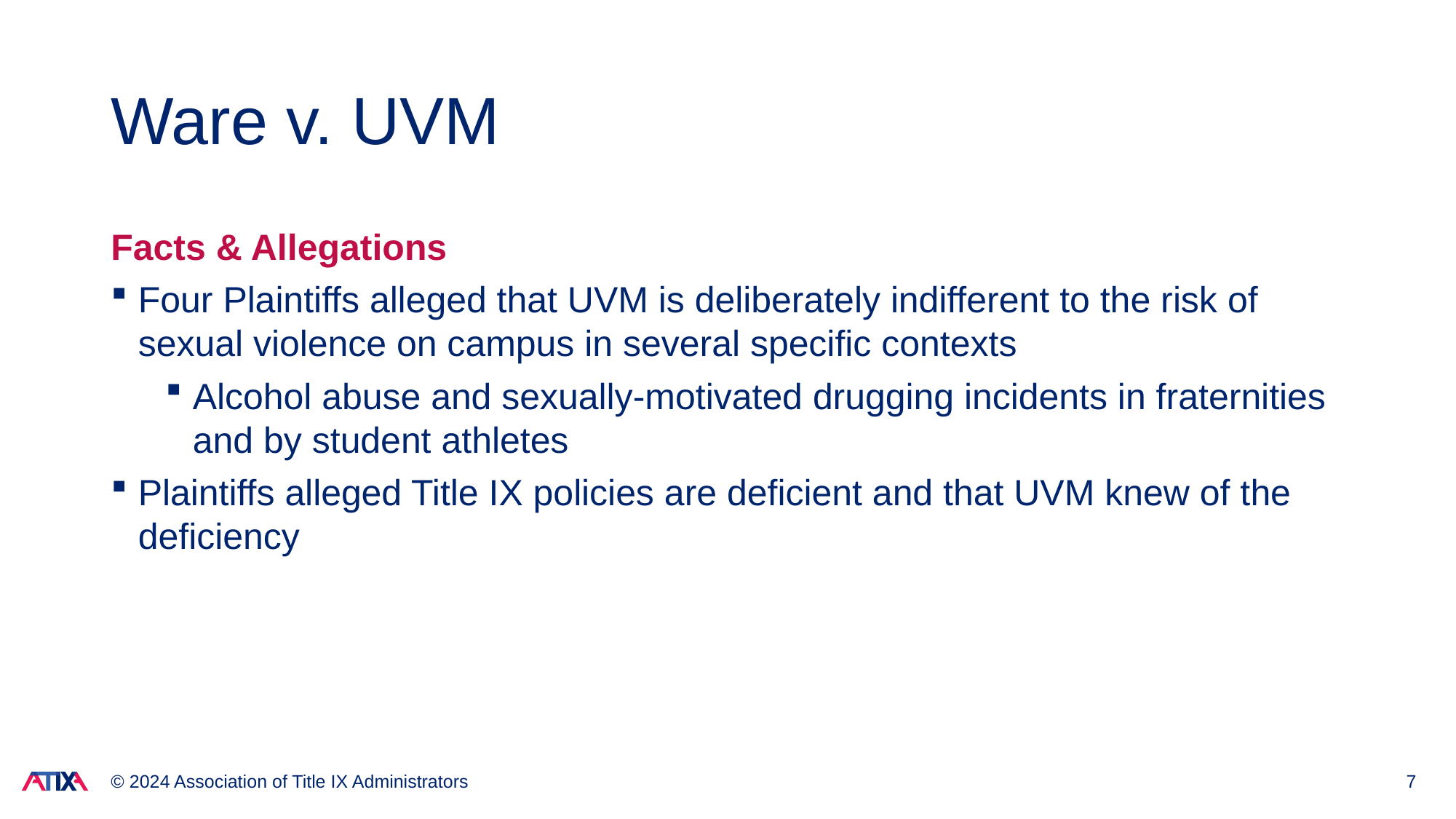

# Ware v. UVM
Facts & Allegations
Four Plaintiffs alleged that UVM is deliberately indifferent to the risk of sexual violence on campus in several specific contexts
Alcohol abuse and sexually-motivated drugging incidents in fraternities and by student athletes
Plaintiffs alleged Title IX policies are deficient and that UVM knew of the deficiency

© 2024 Association of Title IX Administrators
7